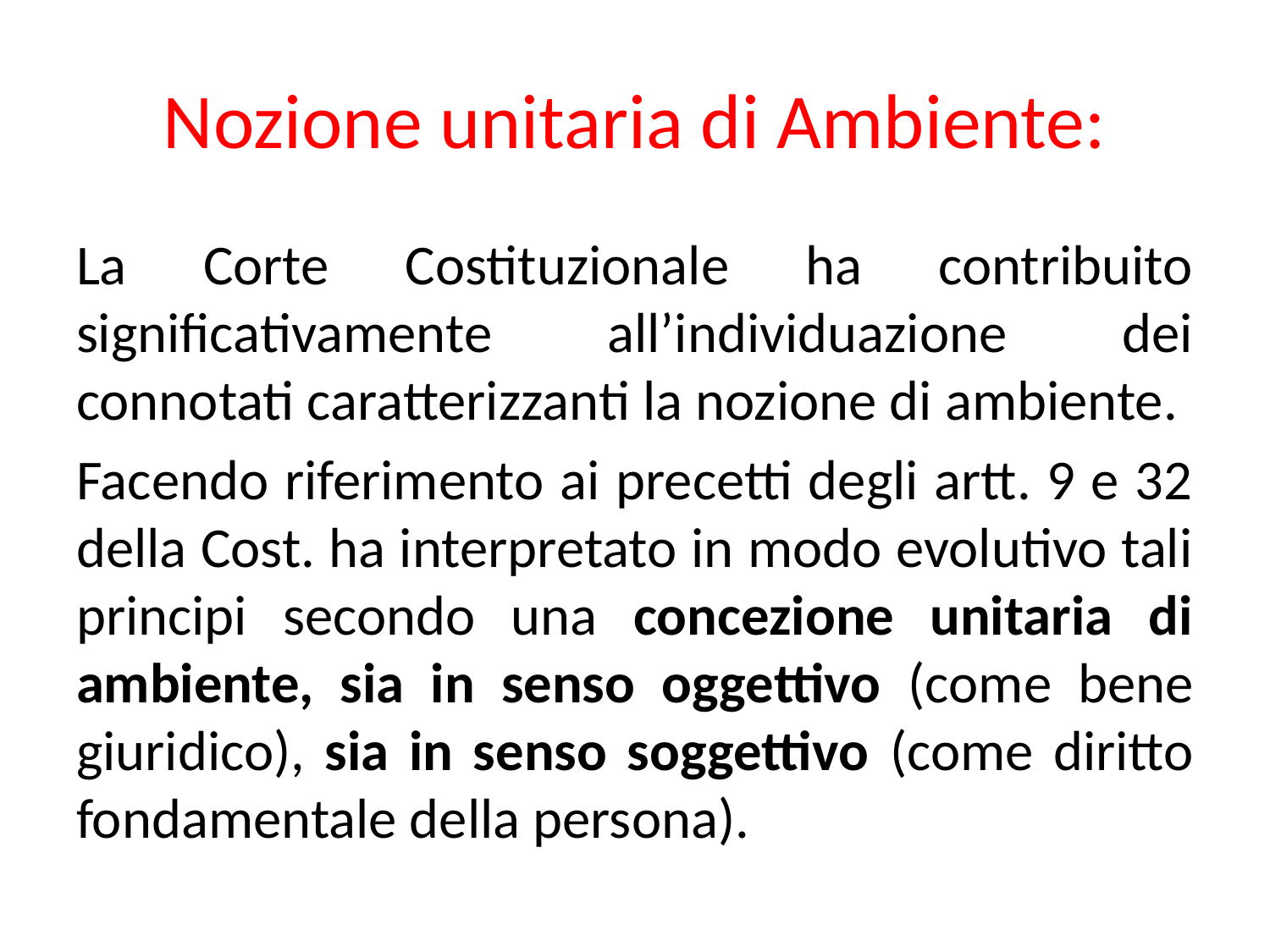

# Nozione unitaria di Ambiente:
La Corte Costituzionale ha contribuito significativamente all’individuazione dei connotati caratterizzanti la nozione di ambiente.
Facendo riferimento ai precetti degli artt. 9 e 32 della Cost. ha interpretato in modo evolutivo tali principi secondo una concezione unitaria di ambiente, sia in senso oggettivo (come bene giuridico), sia in senso soggettivo (come diritto fondamentale della persona).